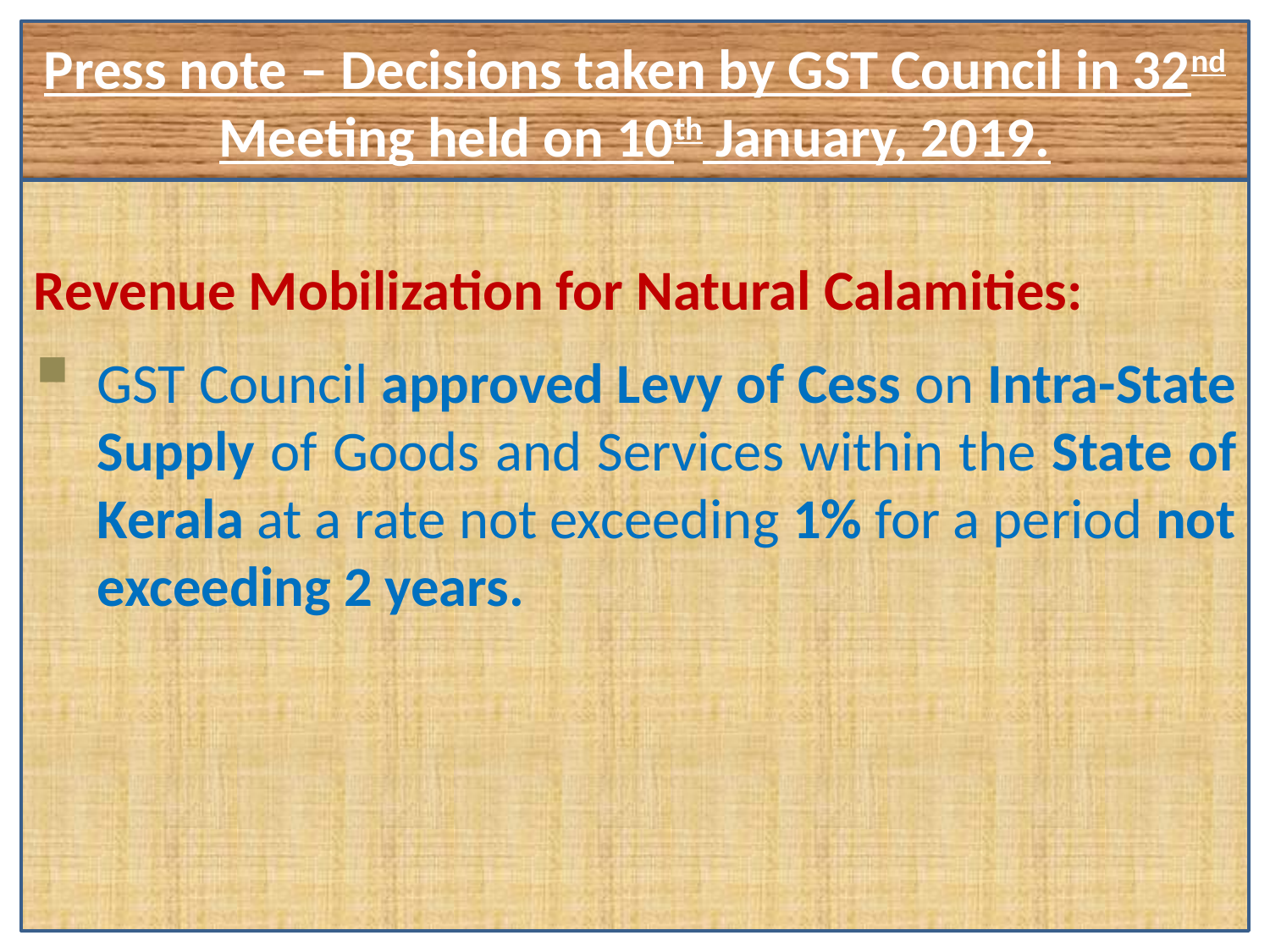

Press note – Decisions taken by GST Council in 32nd Meeting held on 10th January, 2019.
#

Revenue Mobilization for Natural Calamities:

GST Council approved Levy of Cess on Intra-State Supply of Goods and Services within the State of Kerala at a rate not exceeding 1% for a period not exceeding 2 years.